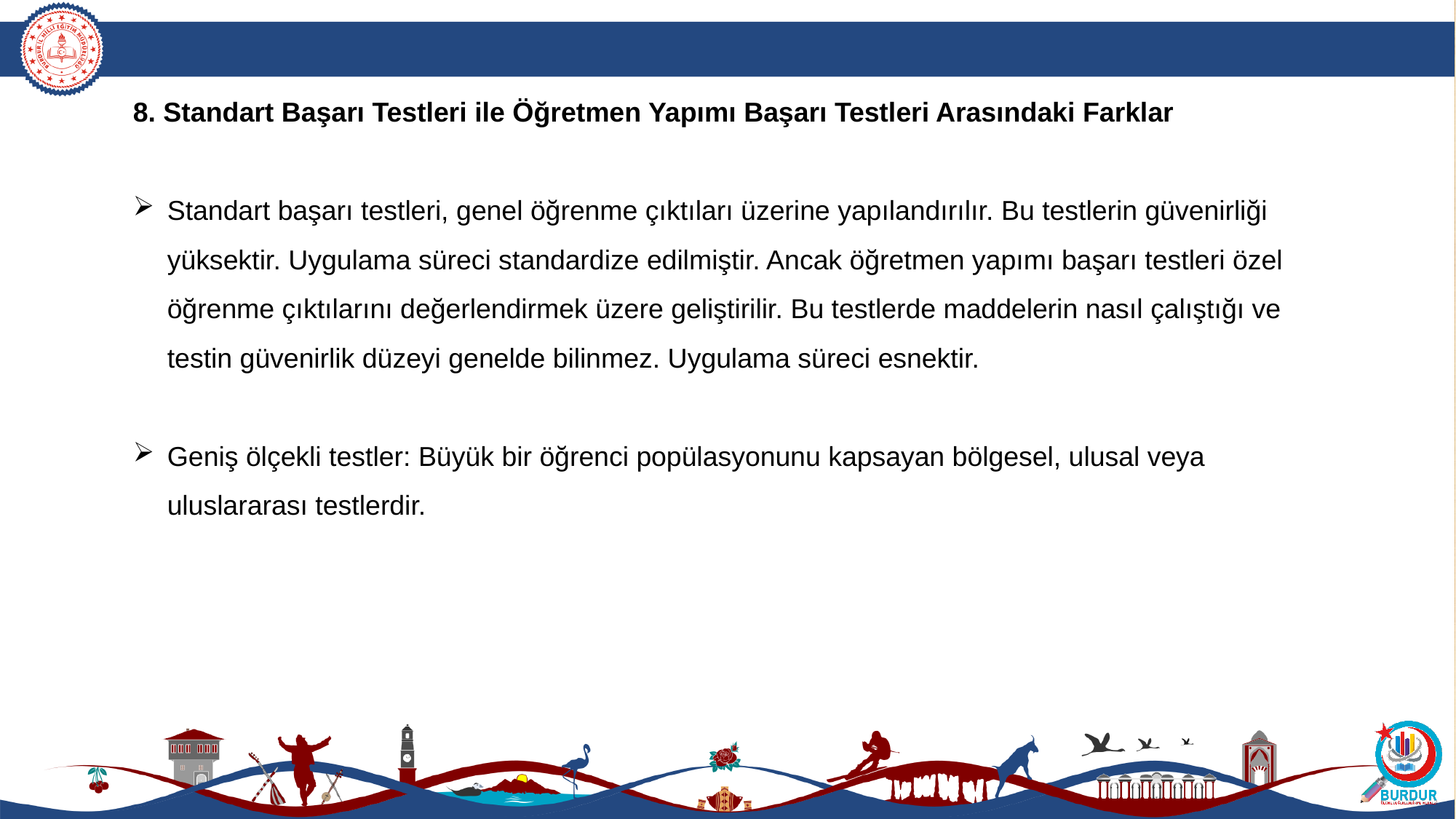

8. Standart Başarı Testleri ile Öğretmen Yapımı Başarı Testleri Arasındaki Farklar

Standart başarı testleri, genel öğrenme çıktıları üzerine yapılandırılır. Bu testlerin güvenirliği yüksektir. Uygulama süreci standardize edilmiştir. Ancak öğretmen yapımı başarı testleri özel öğrenme çıktılarını değerlendirmek üzere geliştirilir. Bu testlerde maddelerin nasıl çalıştığı ve testin güvenirlik düzeyi genelde bilinmez. Uygulama süreci esnektir.

Geniş ölçekli testler: Büyük bir öğrenci popülasyonunu kapsayan bölgesel, ulusal veya uluslararası testlerdir.